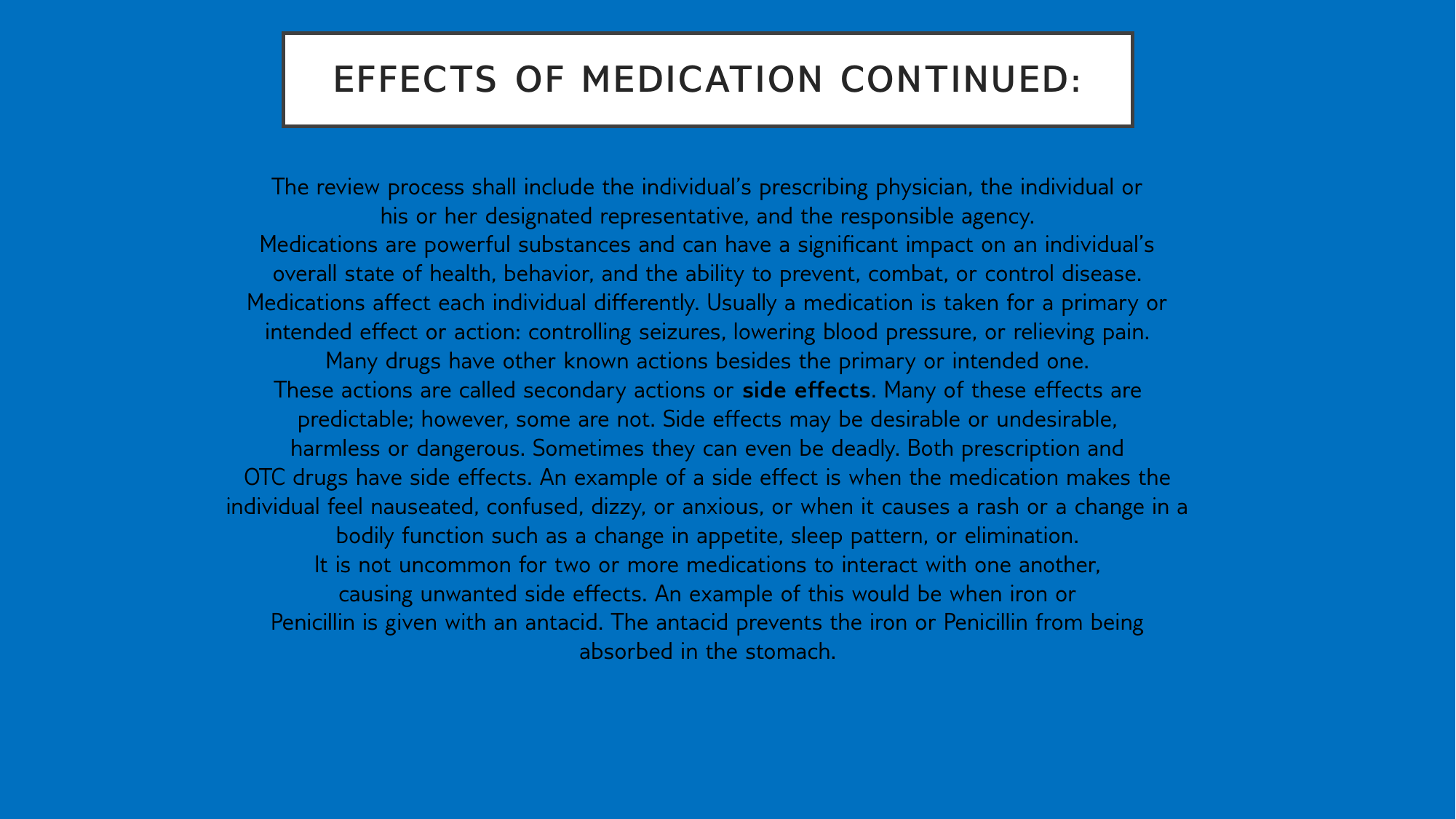

# Effects of Medication continued:
The review process shall include the individual’s prescribing physician, the individual or
his or her designated representative, and the responsible agency.
Medications are powerful substances and can have a significant impact on an individual’s
overall state of health, behavior, and the ability to prevent, combat, or control disease.
Medications affect each individual differently. Usually a medication is taken for a primary or
intended effect or action: controlling seizures, lowering blood pressure, or relieving pain.
Many drugs have other known actions besides the primary or intended one.
These actions are called secondary actions or side effects. Many of these effects are
predictable; however, some are not. Side effects may be desirable or undesirable,
harmless or dangerous. Sometimes they can even be deadly. Both prescription and
OTC drugs have side effects. An example of a side effect is when the medication makes the
individual feel nauseated, confused, dizzy, or anxious, or when it causes a rash or a change in a
bodily function such as a change in appetite, sleep pattern, or elimination.
It is not uncommon for two or more medications to interact with one another,
causing unwanted side effects. An example of this would be when iron or
Penicillin is given with an antacid. The antacid prevents the iron or Penicillin from being
absorbed in the stomach.